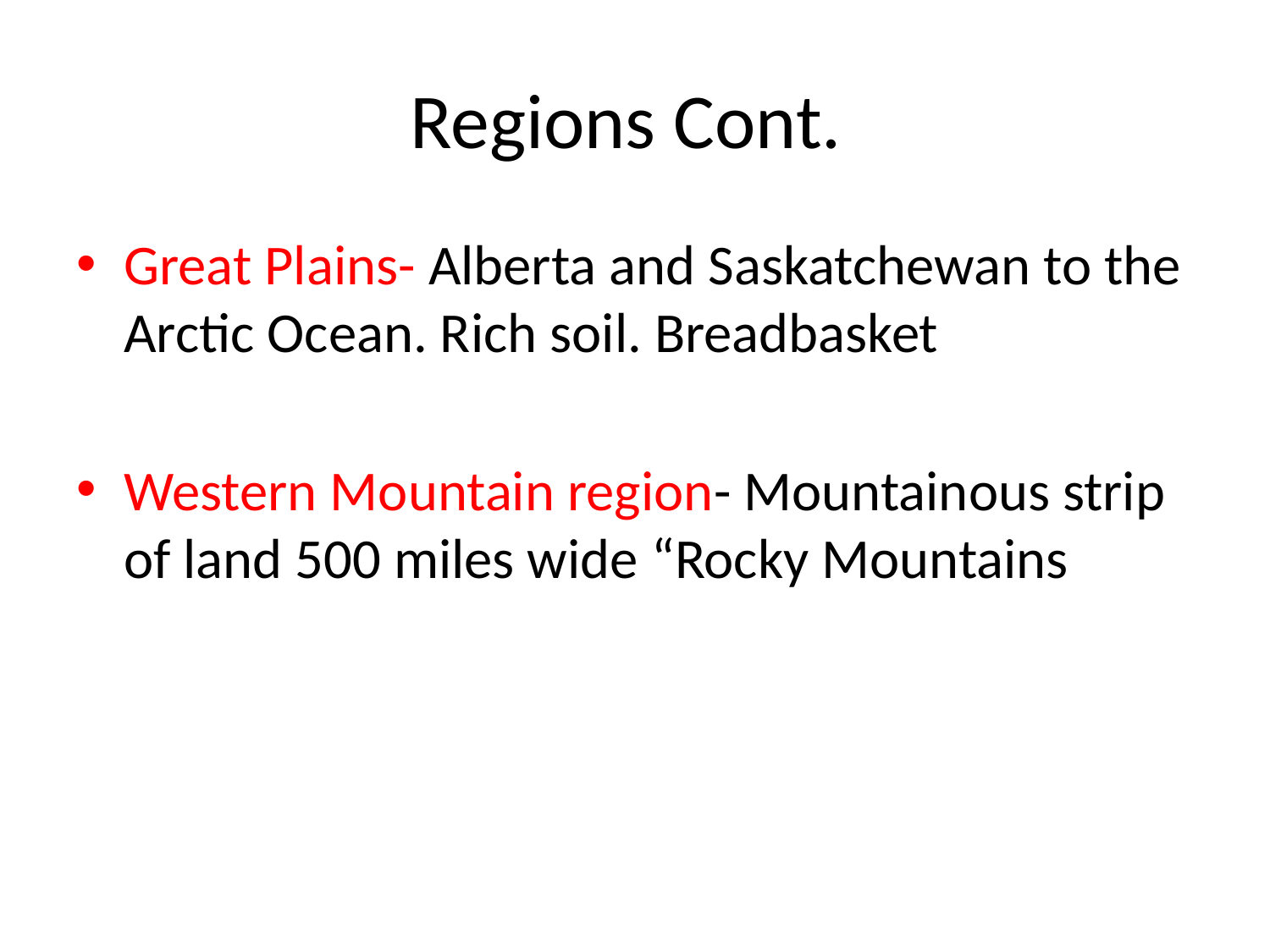

# Regions Cont.
Great Plains- Alberta and Saskatchewan to the Arctic Ocean. Rich soil. Breadbasket

Western Mountain region- Mountainous strip of land 500 miles wide “Rocky Mountains